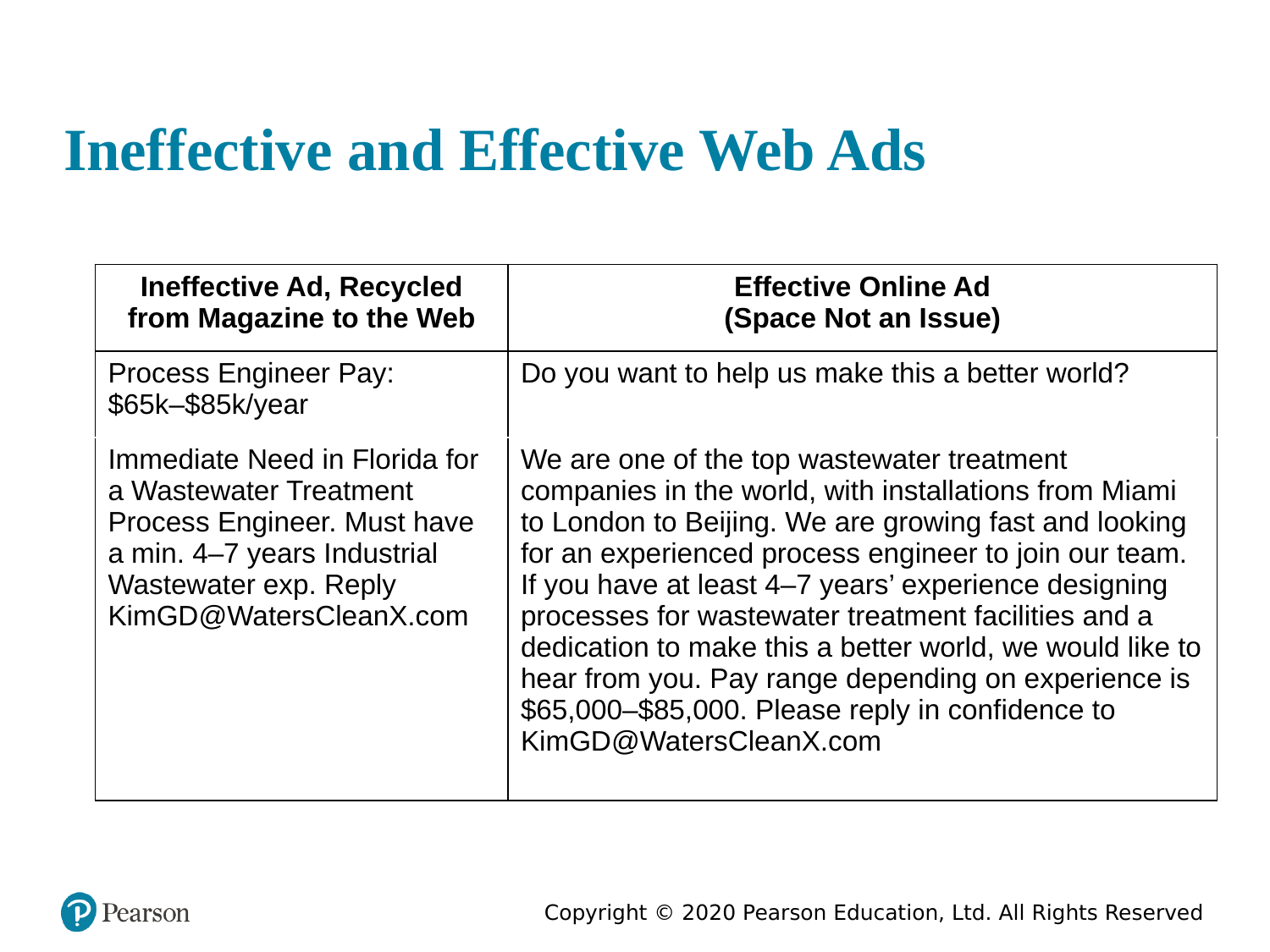

# Ineffective and Effective Web Ads
| Ineffective Ad, Recycled from Magazine to the Web | Effective Online Ad (Space Not an Issue) |
| --- | --- |
| Process Engineer Pay: $65k–$85k/year | Do you want to help us make this a better world? |
| Immediate Need in Florida for a Wastewater Treatment Process Engineer. Must have a min. 4–7 years Industrial Wastewater exp. Reply KimGD@WatersCleanX.com | We are one of the top wastewater treatment companies in the world, with installations from Miami to London to Beijing. We are growing fast and looking for an experienced process engineer to join our team. If you have at least 4–7 years’ experience designing processes for wastewater treatment facilities and a dedication to make this a better world, we would like to hear from you. Pay range depending on experience is $65,000–$85,000. Please reply in confidence to KimGD@WatersCleanX.com |